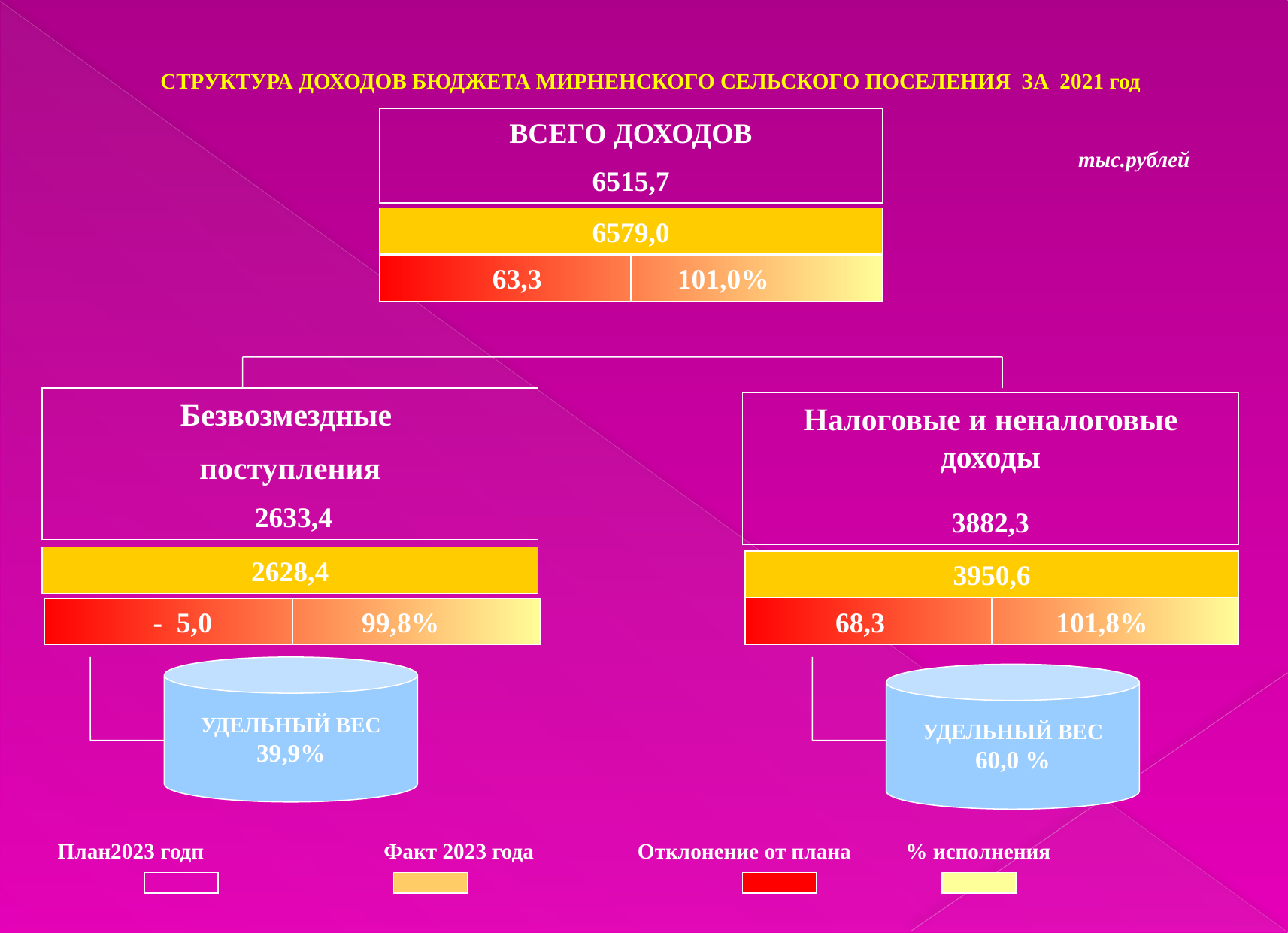

СТРУКТУРА ДОХОДОВ БЮДЖЕТА МИРНЕНСКОГО СЕЛЬСКОГО ПОСЕЛЕНИЯ  ЗА  2021 год

ВСЕГО ДОХОДОВ
6515,7
тыс.рублей

6579,0

Безвозмездные
поступления
 2633,4
Налоговые и неналоговые доходы

3882,3
2628,4

УДЕЛЬНЫЙ ВЕС
39,9%

УДЕЛЬНЫЙ ВЕС
60,0 %

63,3                   101,0%
3950,6
68,3                        101,8%
 -  5,0                     99,8%
     План2023 годп                                 Факт 2023 года                   Отклонение от плана          % исполнения